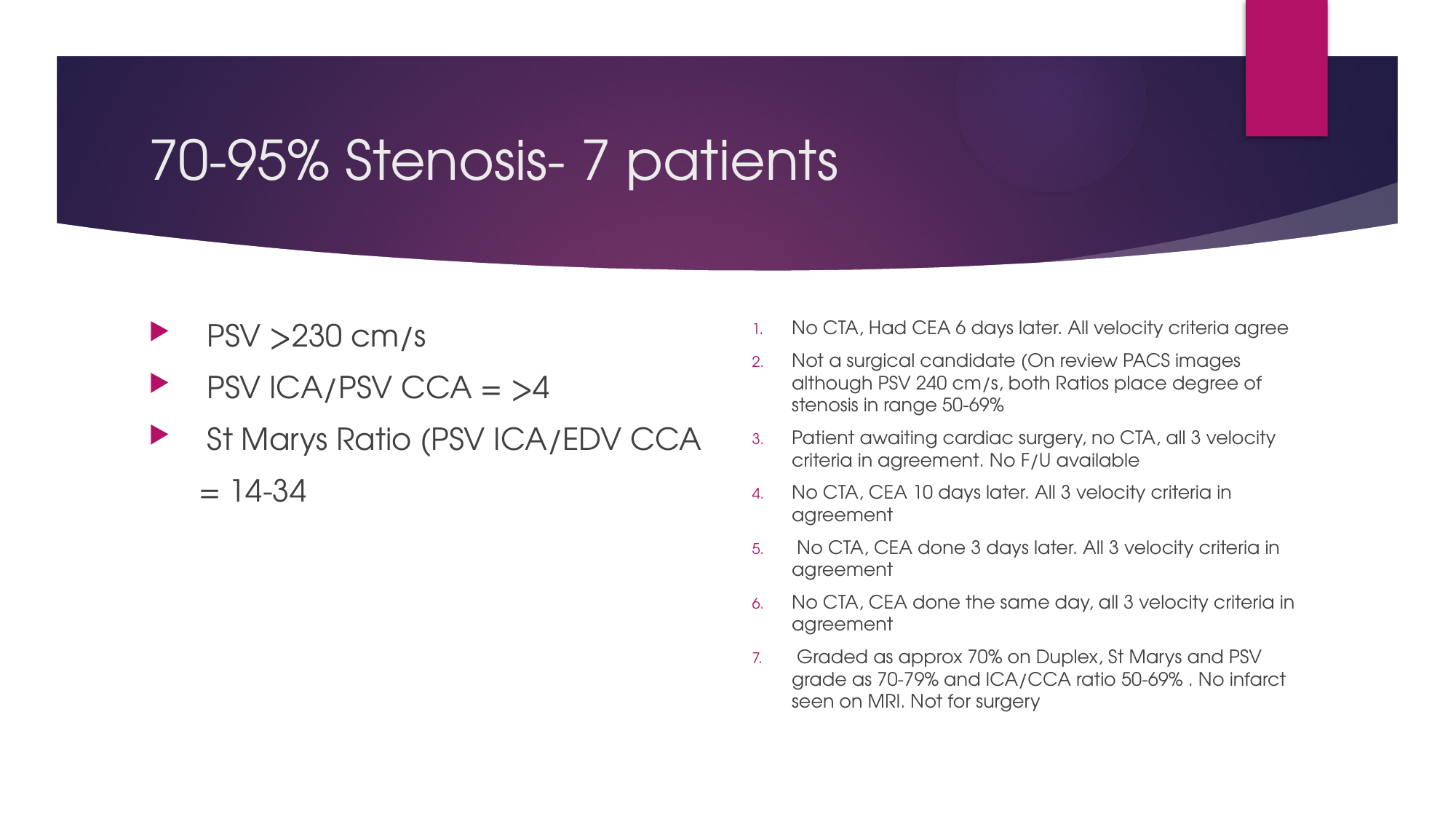

# 70-95% Stenosis- 7 patients
PSV >230 cm/s
PSV ICA/PSV CCA = >4
St Marys Ratio (PSV ICA/EDV CCA
      = 14-34
No CTA, Had CEA 6 days later. All velocity criteria agree
Not a surgical candidate (On review PACS images although PSV 240 cm/s, both Ratios place degree of stenosis in range 50-69%
Patient awaiting cardiac surgery, no CTA, all 3 velocity criteria in agreement. No F/U available
No CTA, CEA 10 days later. All 3 velocity criteria in agreement
 No CTA, CEA done 3 days later. All 3 velocity criteria in agreement
No CTA, CEA done the same day, all 3 velocity criteria in agreement
 Graded as approx 70% on Duplex, St Marys and PSV grade as 70-79% and ICA/CCA ratio 50-69% . No infarct seen on MRI. Not for surgery